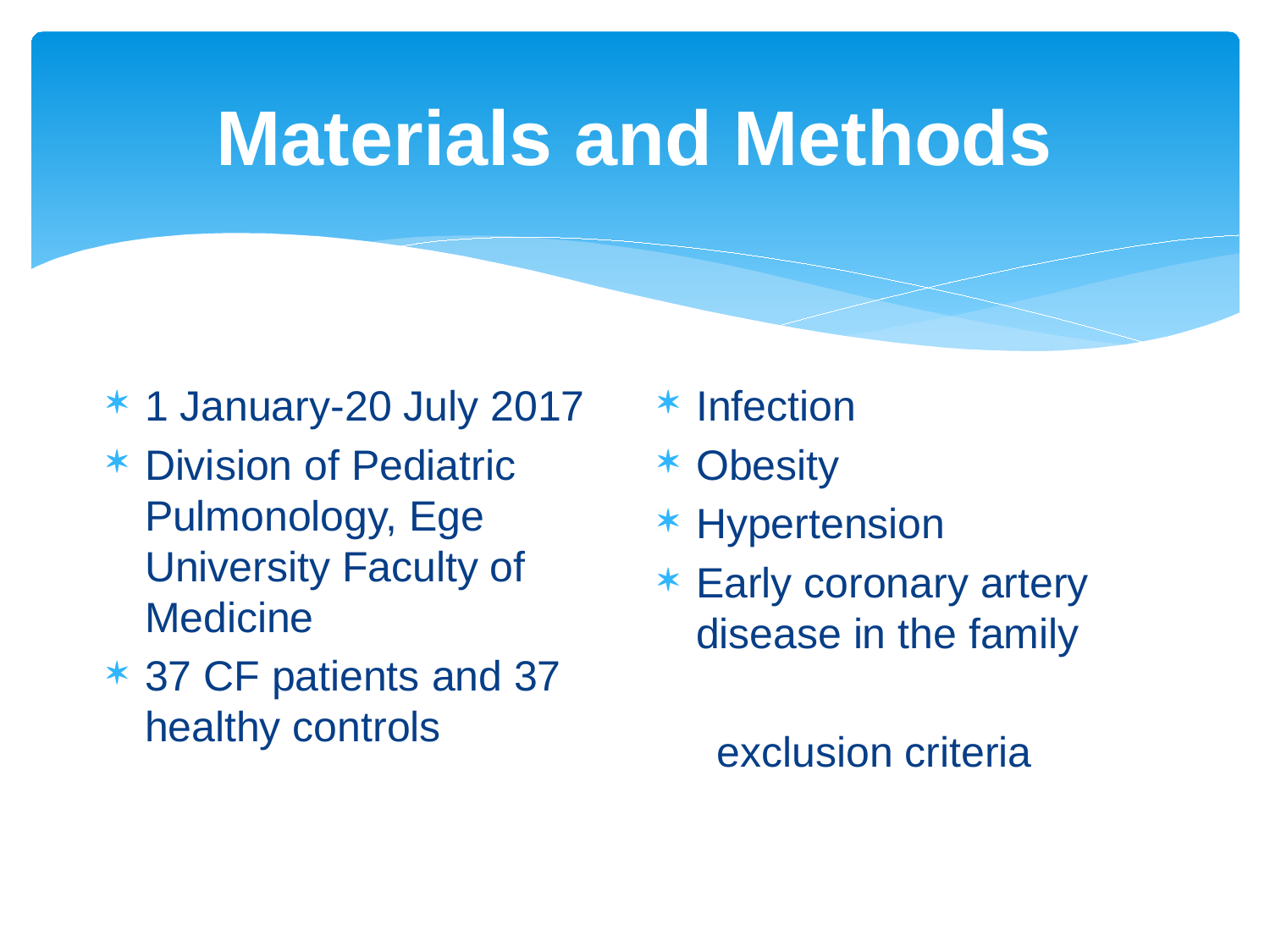

# Materials and Methods
1 January-20 July 2017
Division of Pediatric Pulmonology, Ege University Faculty of Medicine
37 CF patients and 37 healthy controls

Infection
Obesity
Hypertension
Early coronary artery disease in the family

     exclusion criteria